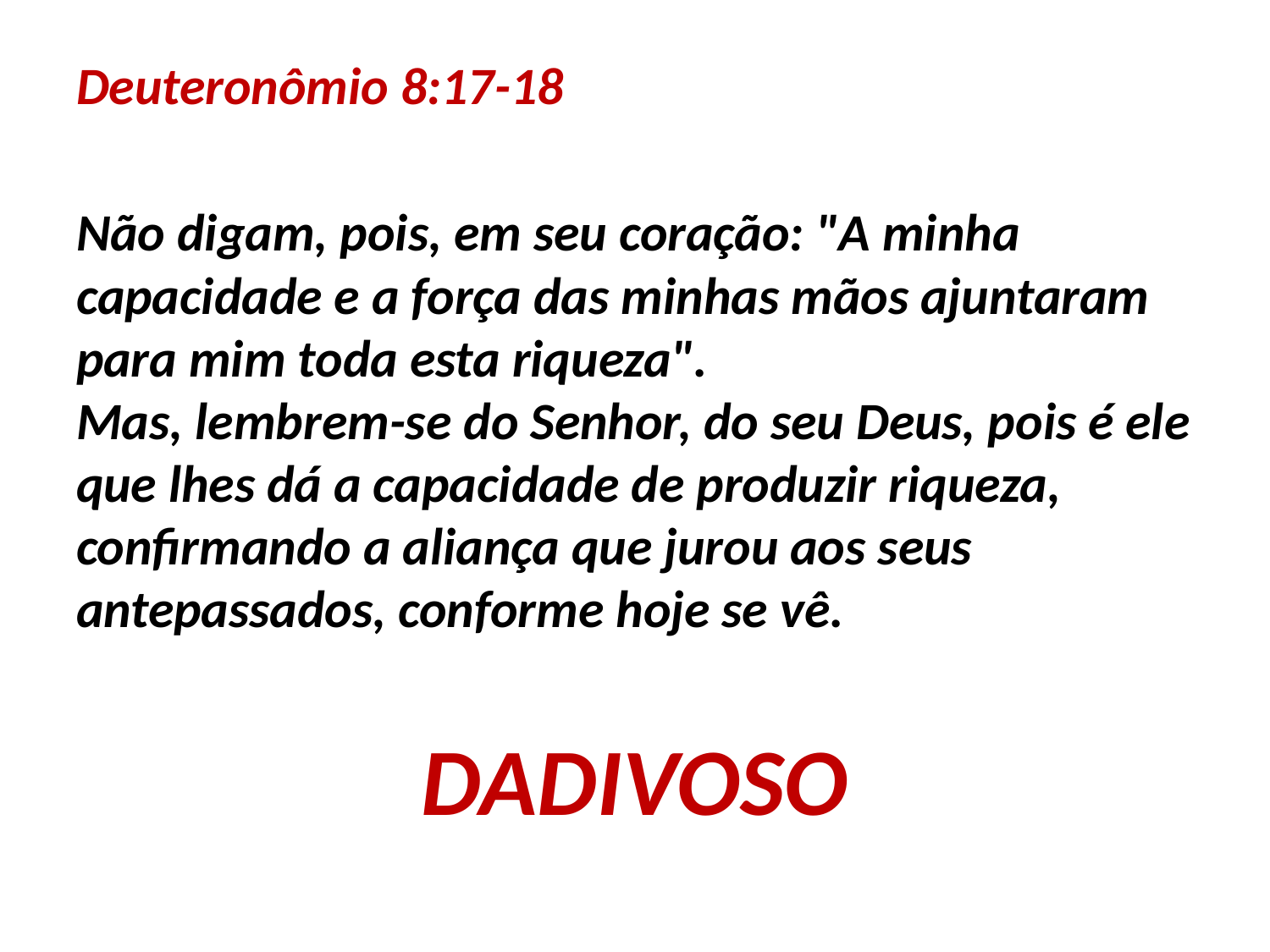

Deuteronômio 8:17-18

Não digam, pois, em seu coração: "A minha capacidade e a força das minhas mãos ajuntaram para mim toda esta riqueza".
Mas, lembrem-se do Senhor, do seu Deus, pois é ele que lhes dá a capacidade de produzir riqueza, confirmando a aliança que jurou aos seus antepassados, conforme hoje se vê.
DADIVOSO